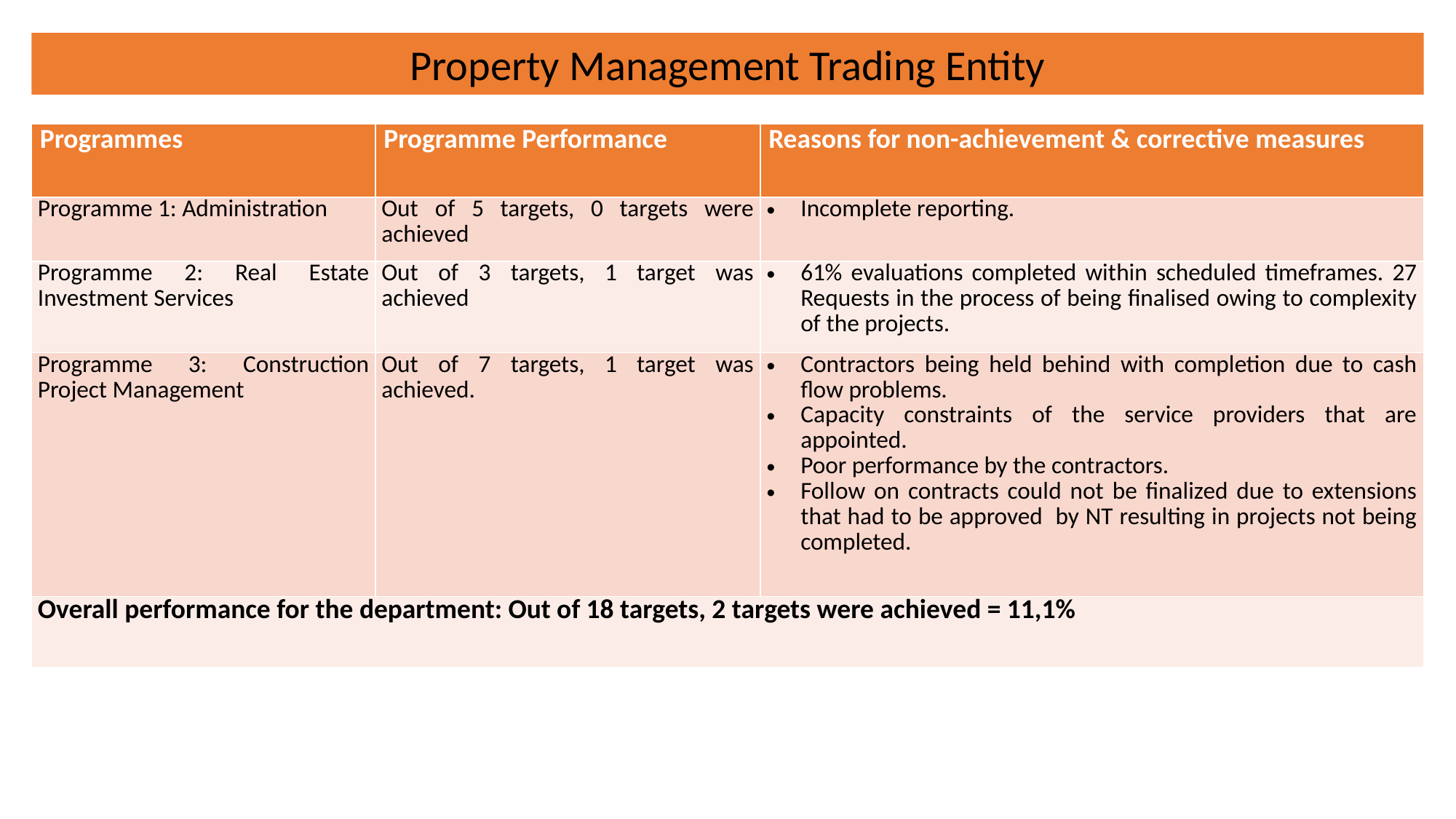

Property Management Trading Entity
| Programmes | Programme Performance | Reasons for non-achievement & corrective measures |
| --- | --- | --- |
| Programme 1: Administration | Out of 5 targets, 0 targets were achieved | Incomplete reporting. |
| Programme 2: Real Estate Investment Services | Out of 3 targets, 1 target was achieved | 61% evaluations completed within scheduled timeframes. 27 Requests in the process of being finalised owing to complexity of the projects. |
| Programme 3: Construction Project Management | Out of 7 targets, 1 target was achieved. | Contractors being held behind with completion due to cash flow problems. Capacity constraints of the service providers that are appointed. Poor performance by the contractors. Follow on contracts could not be finalized due to extensions that had to be approved by NT resulting in projects not being completed. |
| Overall performance for the department: Out of 18 targets, 2 targets were achieved = 11,1% |  |  |